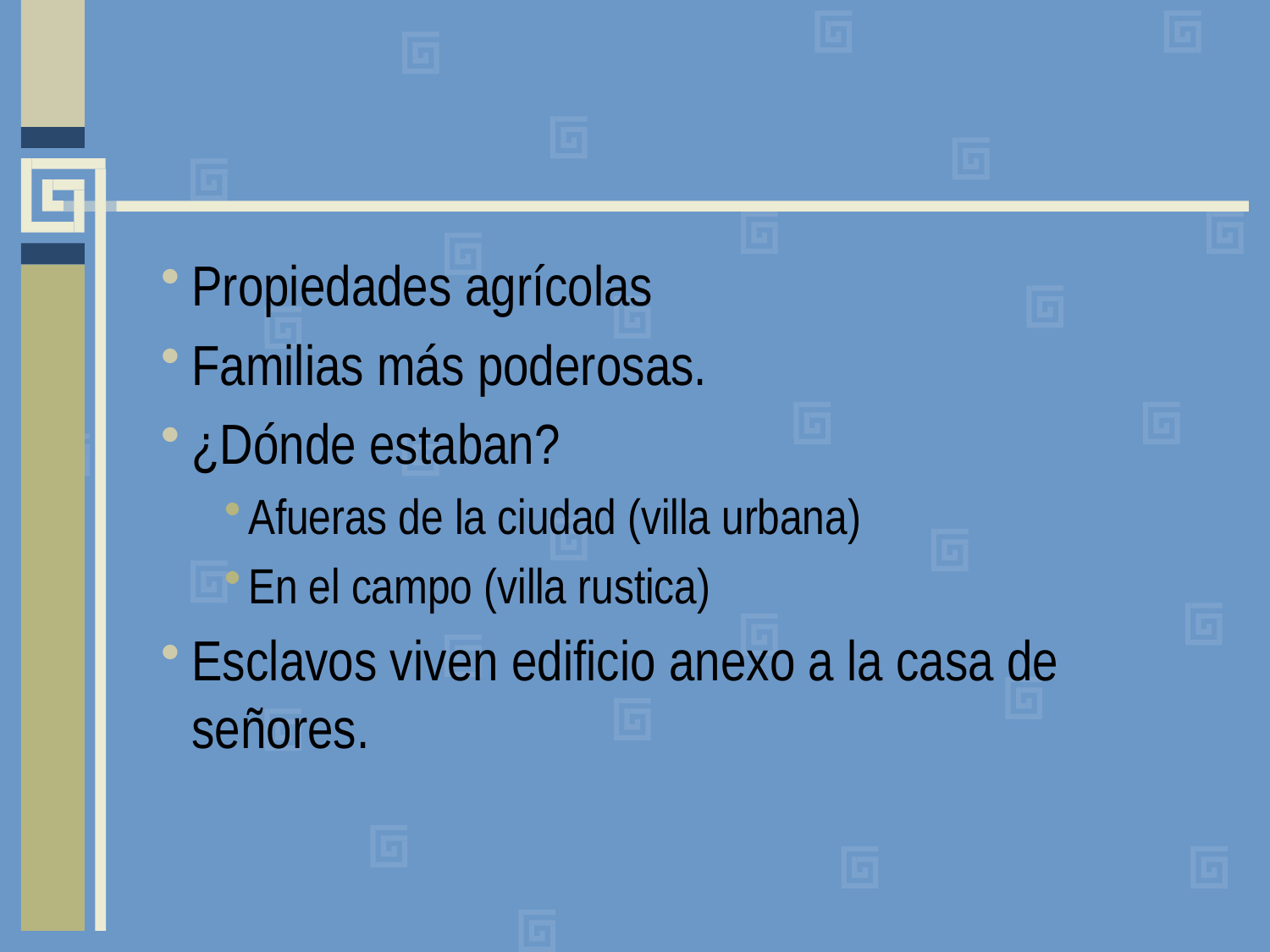

#
Propiedades agrícolas
Familias más poderosas.
¿Dónde estaban?
Afueras de la ciudad (villa urbana)
En el campo (villa rustica)
Esclavos viven edificio anexo a la casa de señores.